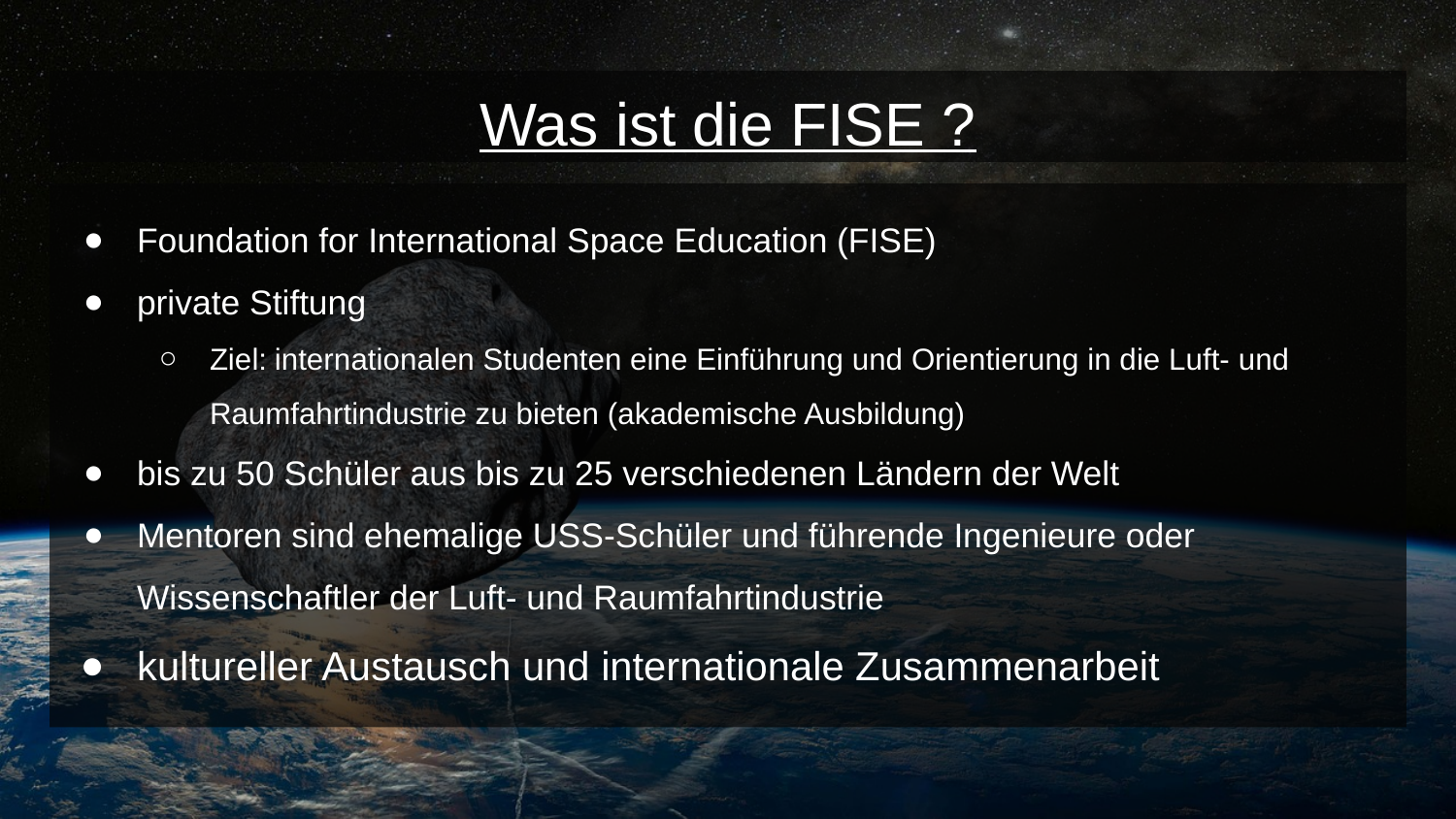

# Was ist die FISE ?
Foundation for International Space Education (FISE)
private Stiftung
Ziel: internationalen Studenten eine Einführung und Orientierung in die Luft- und Raumfahrtindustrie zu bieten (akademische Ausbildung)
bis zu 50 Schüler aus bis zu 25 verschiedenen Ländern der Welt
Mentoren sind ehemalige USS-Schüler und führende Ingenieure oder Wissenschaftler der Luft- und Raumfahrtindustrie
kultureller Austausch und internationale Zusammenarbeit